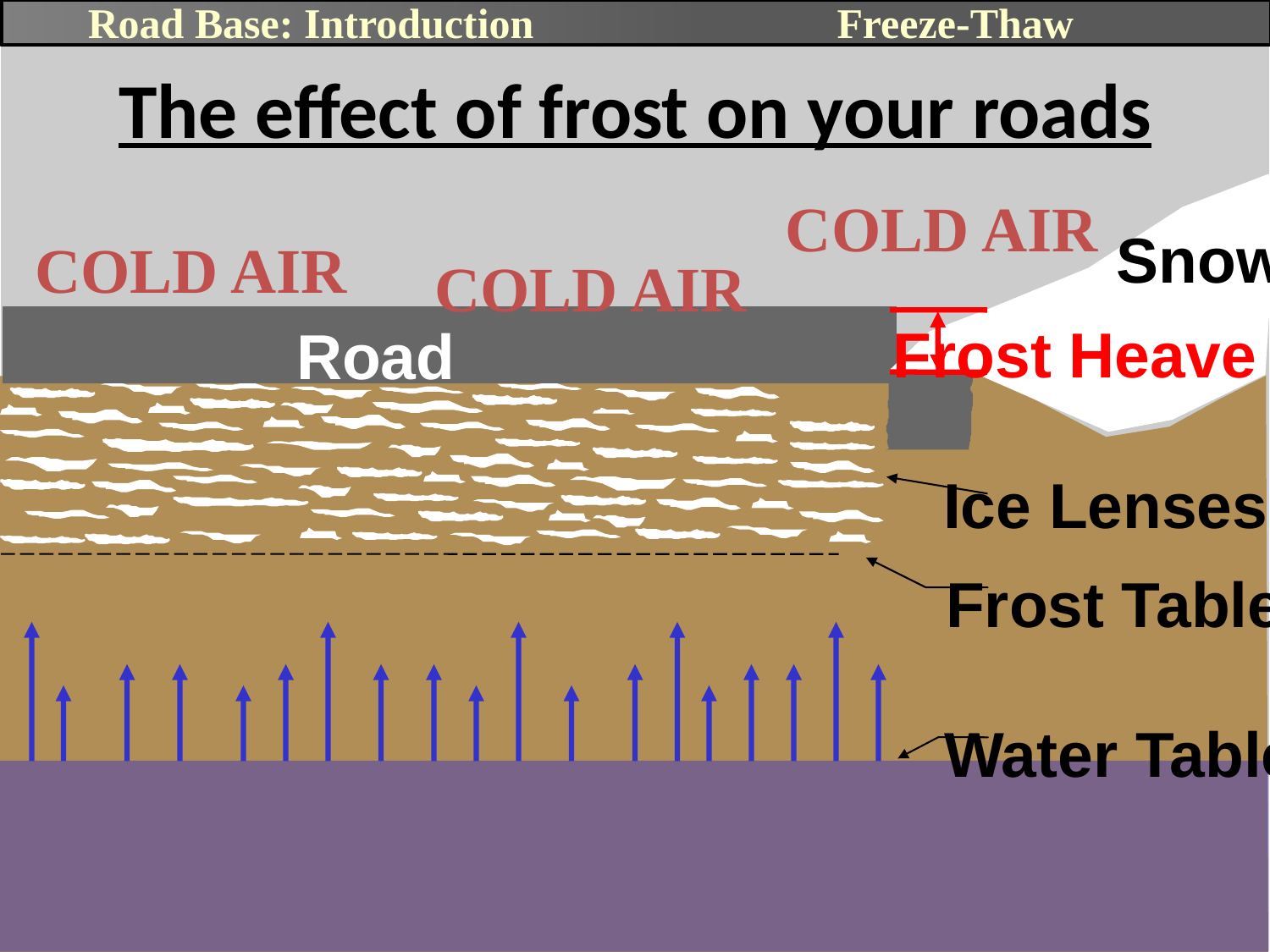

Road Base: Introduction
Freeze-Thaw

# The effect of frost on your roads

COLD AIR
Snow
COLD AIR
COLD AIR

Frost Heave

Road

Ice Lenses

Frost Table

Water Table